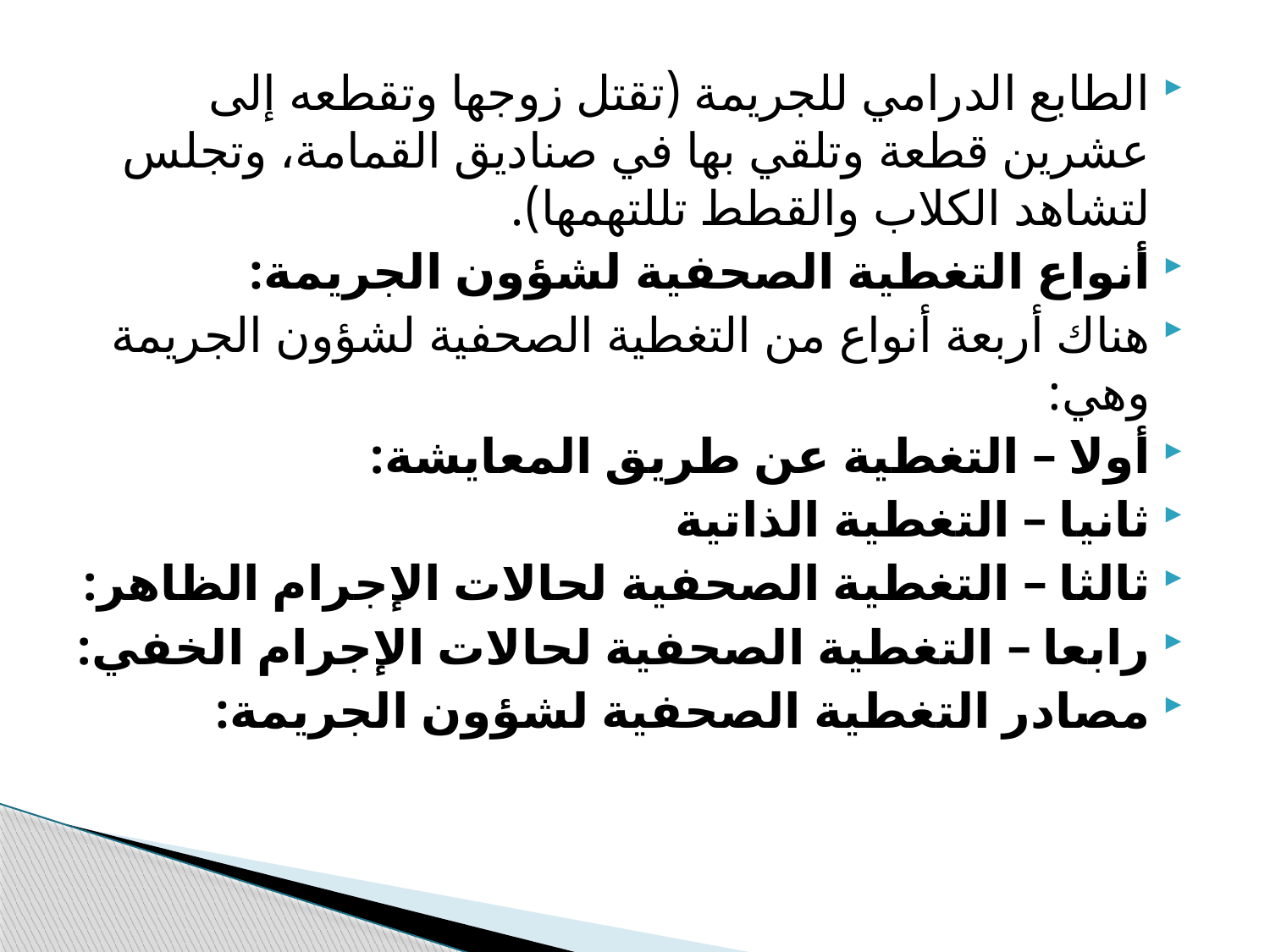

الطابع الدرامي للجريمة (تقتل زوجها وتقطعه إلى عشرين قطعة وتلقي بها في صناديق القمامة، وتجلس لتشاهد الكلاب والقطط تللتهمها).
أنواع التغطية الصحفية لشؤون الجريمة:
	هناك أربعة أنواع من التغطية الصحفية لشؤون الجريمة وهي:
أولا – التغطية عن طريق المعايشة:
ثانيا – التغطية الذاتية
ثالثا – التغطية الصحفية لحالات الإجرام الظاهر:
رابعا – التغطية الصحفية لحالات الإجرام الخفي:
مصادر التغطية الصحفية لشؤون الجريمة: